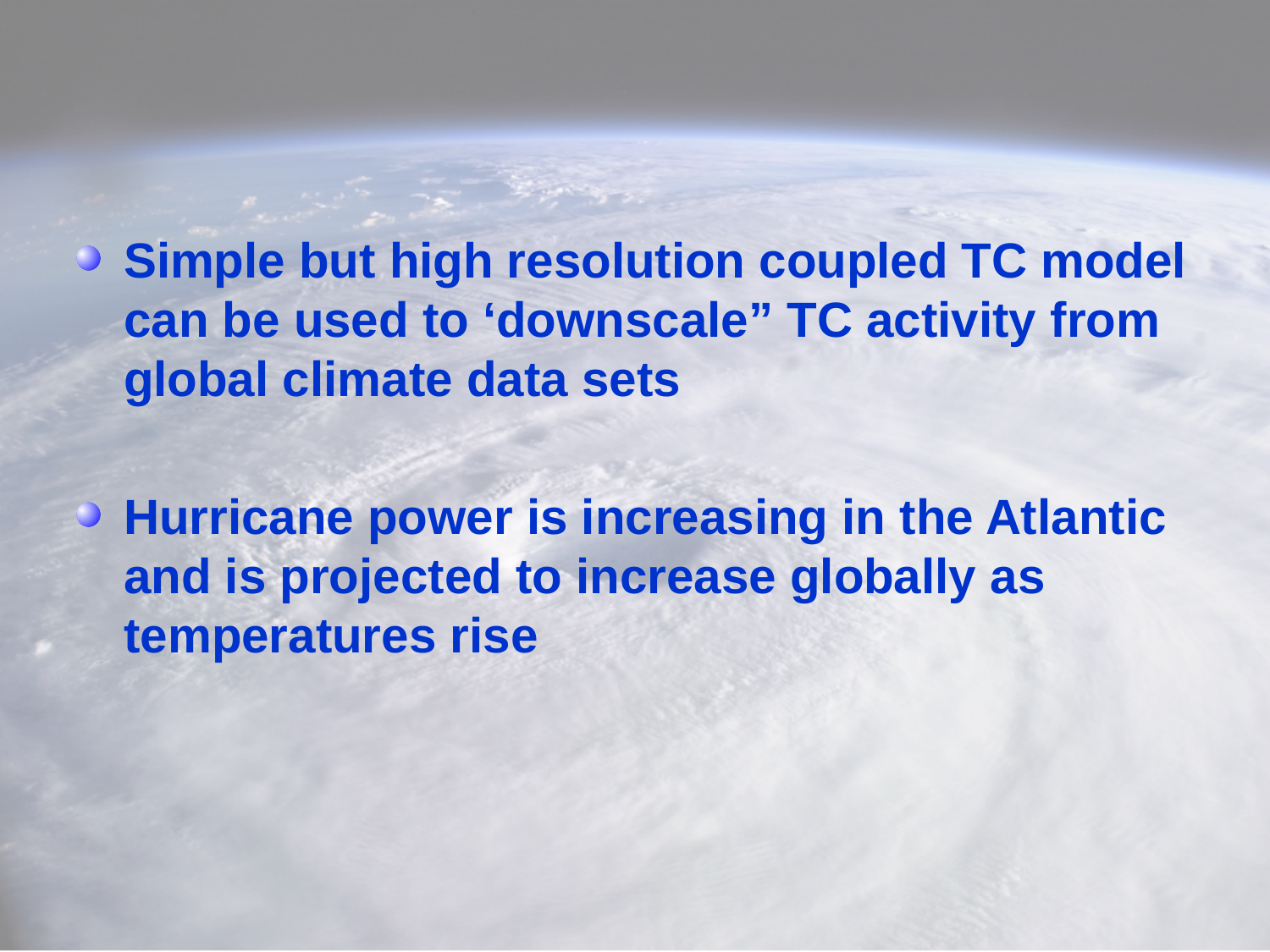

Simple but high resolution coupled TC model can be used to ‘downscale” TC activity from global climate data sets

Hurricane power is increasing in the Atlantic and is projected to increase globally as temperatures rise